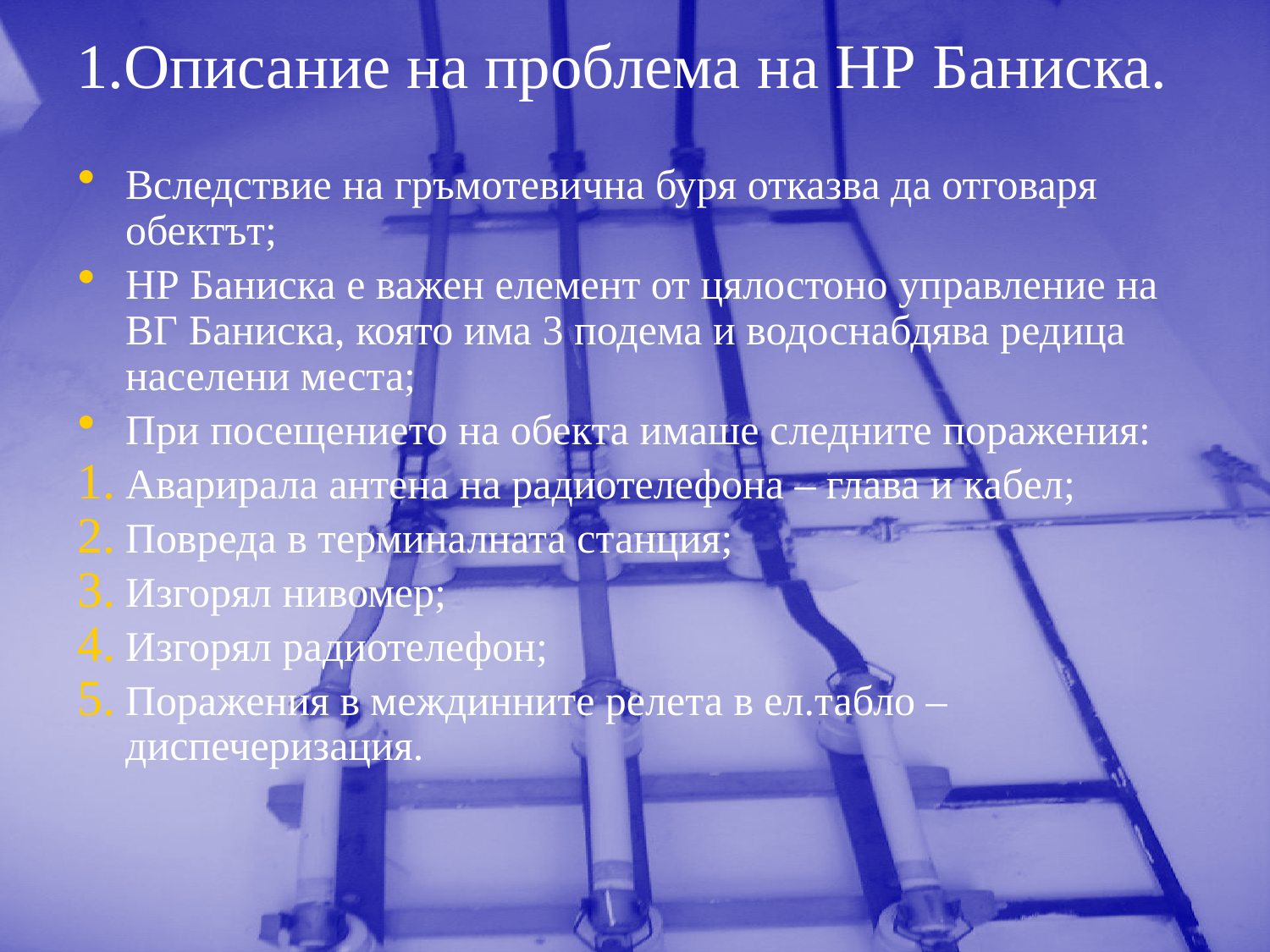

# 1.Описание на проблема на НР Баниска.
Вследствие на гръмотевична буря отказва да отговаря обектът;
НР Баниска е важен елемент от цялостоно управление на ВГ Баниска, която има 3 подема и водоснабдява редица населени места;
При посещението на обекта имаше следните поражения:
Аварирала антена на радиотелефона – глава и кабел;
Повреда в терминалната станция;
Изгорял нивомер;
Изгорял радиотелефон;
Поражения в междинните релета в ел.табло – диспечеризация.